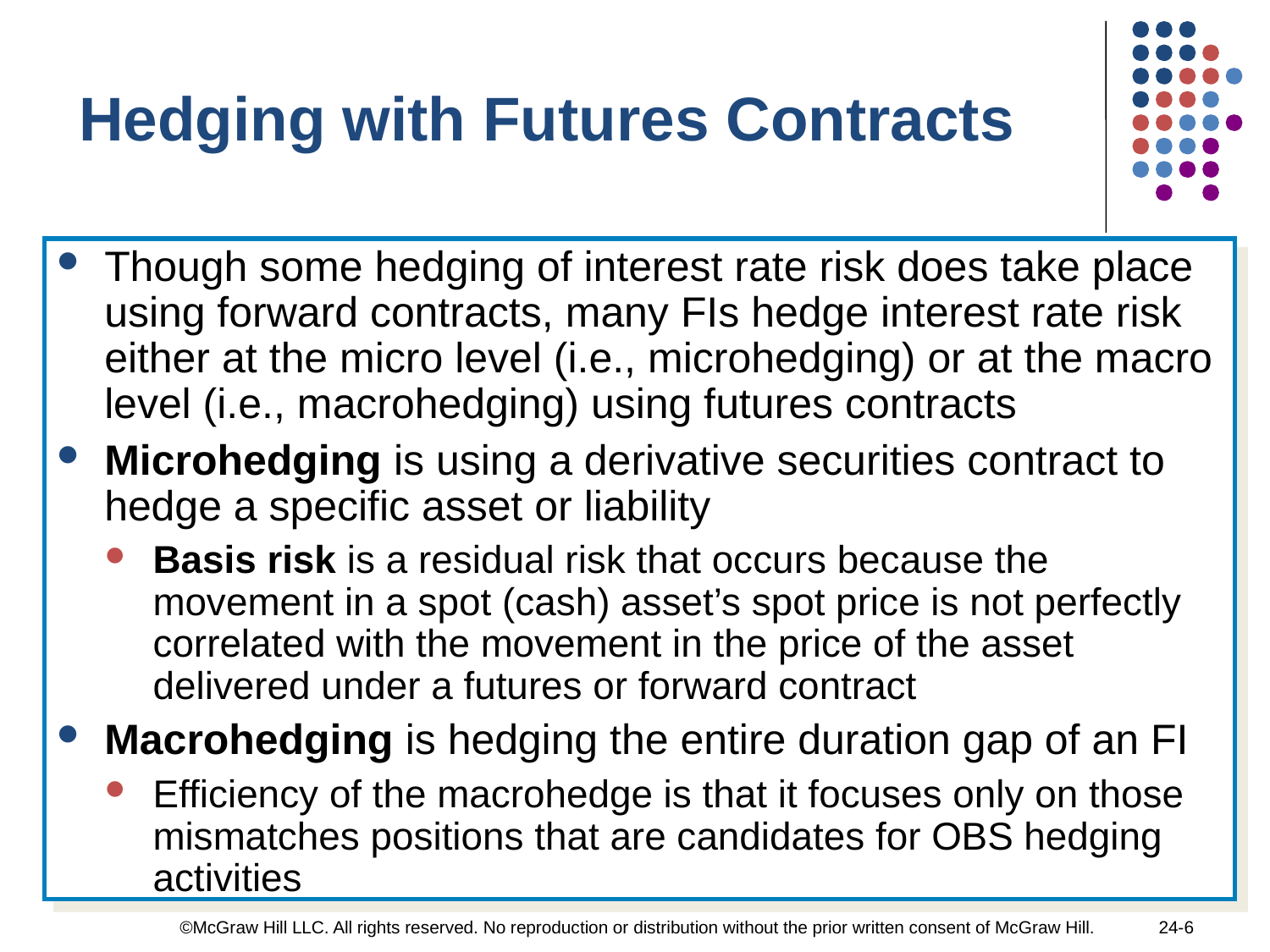

Hedging with Futures Contracts
Though some hedging of interest rate risk does take place using forward contracts, many FIs hedge interest rate risk either at the micro level (i.e., microhedging) or at the macro level (i.e., macrohedging) using futures contracts
Microhedging is using a derivative securities contract to hedge a specific asset or liability
Basis risk is a residual risk that occurs because the movement in a spot (cash) asset’s spot price is not perfectly correlated with the movement in the price of the asset delivered under a futures or forward contract
Macrohedging is hedging the entire duration gap of an FI
Efficiency of the macrohedge is that it focuses only on those mismatches positions that are candidates for OBS hedging activities

©McGraw Hill LLC. All rights reserved. No reproduction or distribution without the prior written consent of McGraw Hill.
24-6